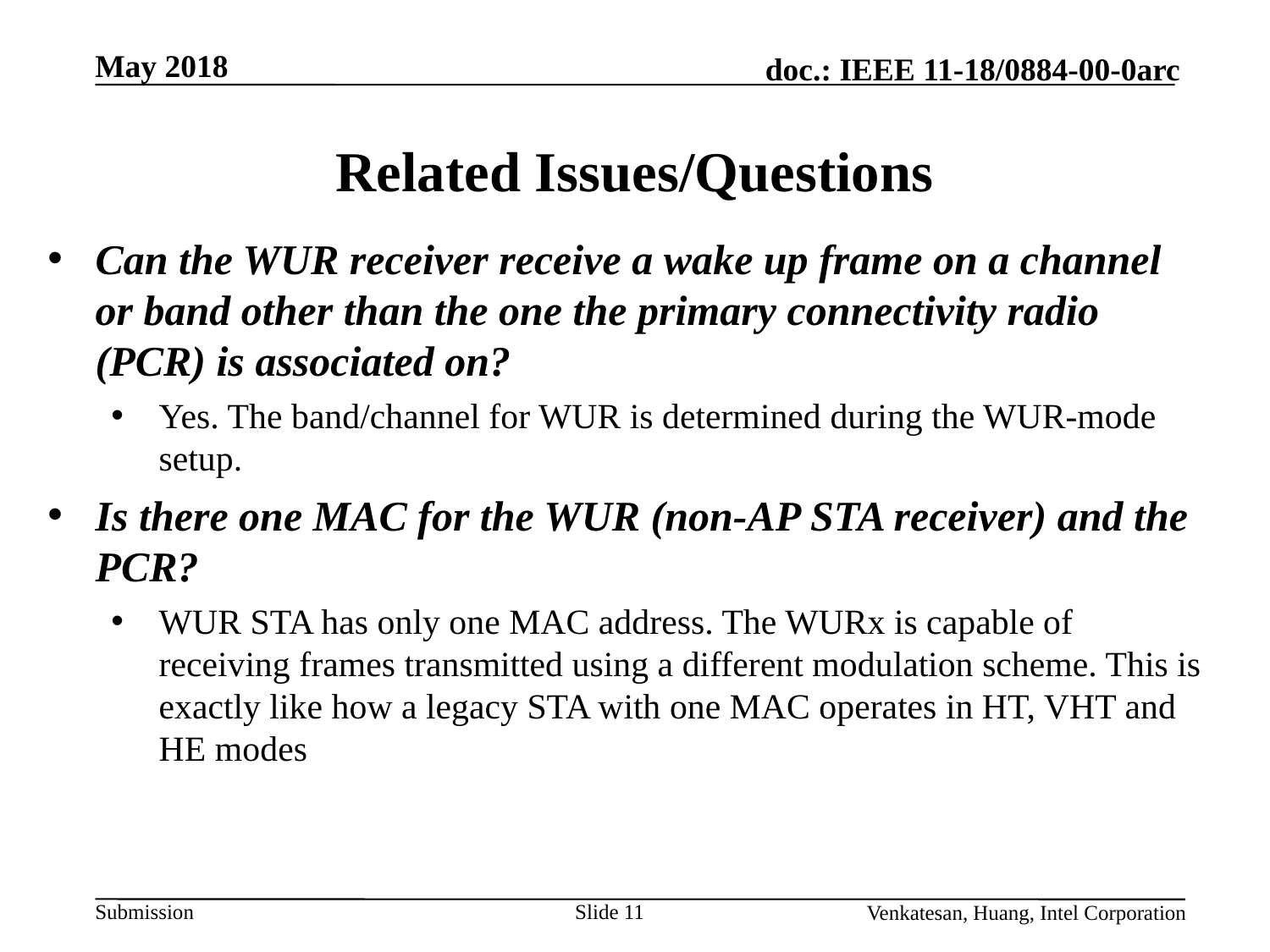

# Related Issues/Questions
Can the WUR receiver receive a wake up frame on a channel or band other than the one the primary connectivity radio (PCR) is associated on?
Yes. The band/channel for WUR is determined during the WUR-mode setup.
Is there one MAC for the WUR (non-AP STA receiver) and the PCR?
WUR STA has only one MAC address. The WURx is capable of receiving frames transmitted using a different modulation scheme. This is exactly like how a legacy STA with one MAC operates in HT, VHT and HE modes

Venkatesan, Huang, Intel Corporation